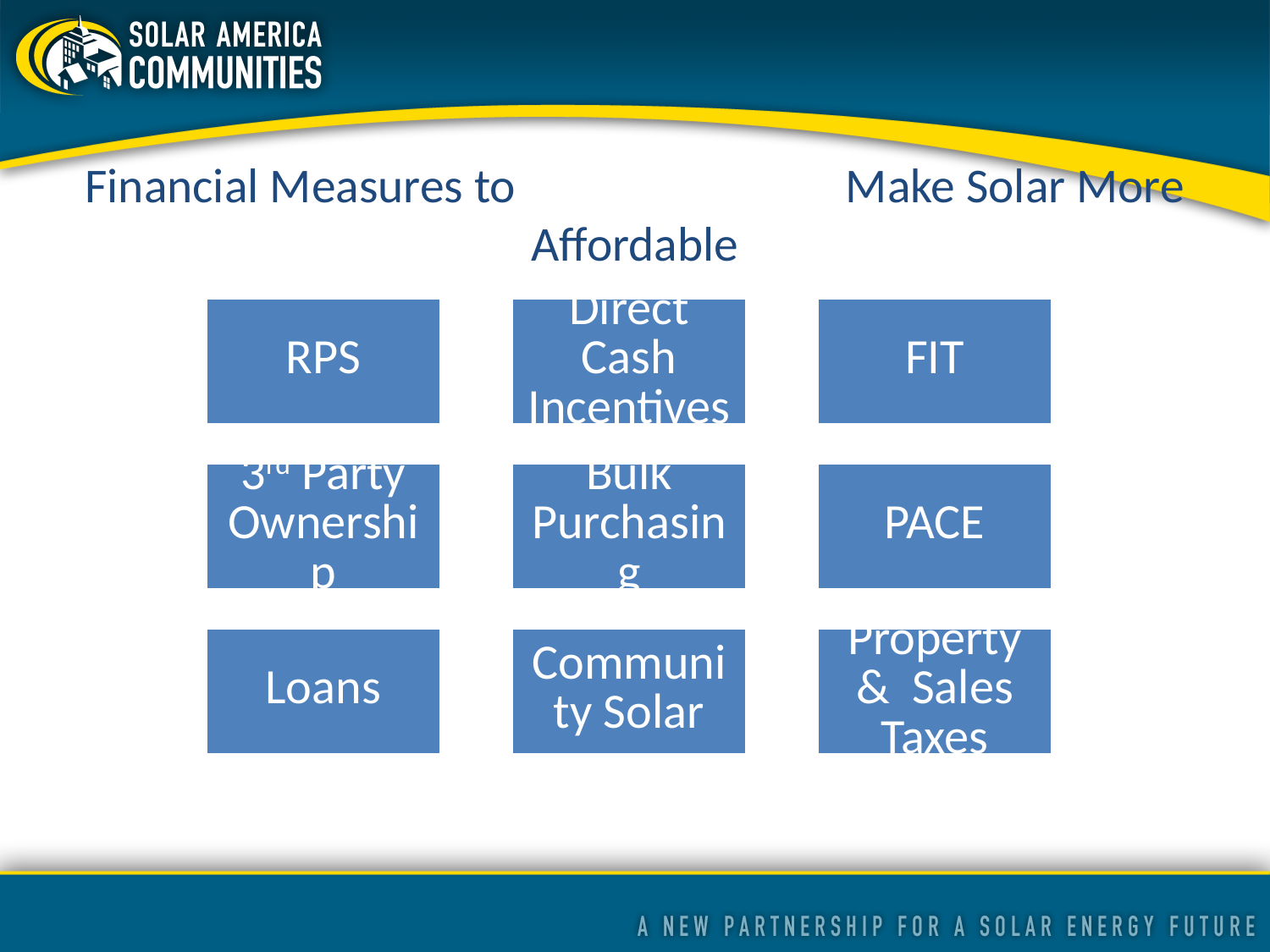

Financial Measures to                              Make Solar More Affordable
RPS
Direct Cash Incentives
FIT
3rd Party Ownership
PACE
Loans
Bulk Purchasing
Community Solar
Property &  Sales Taxes